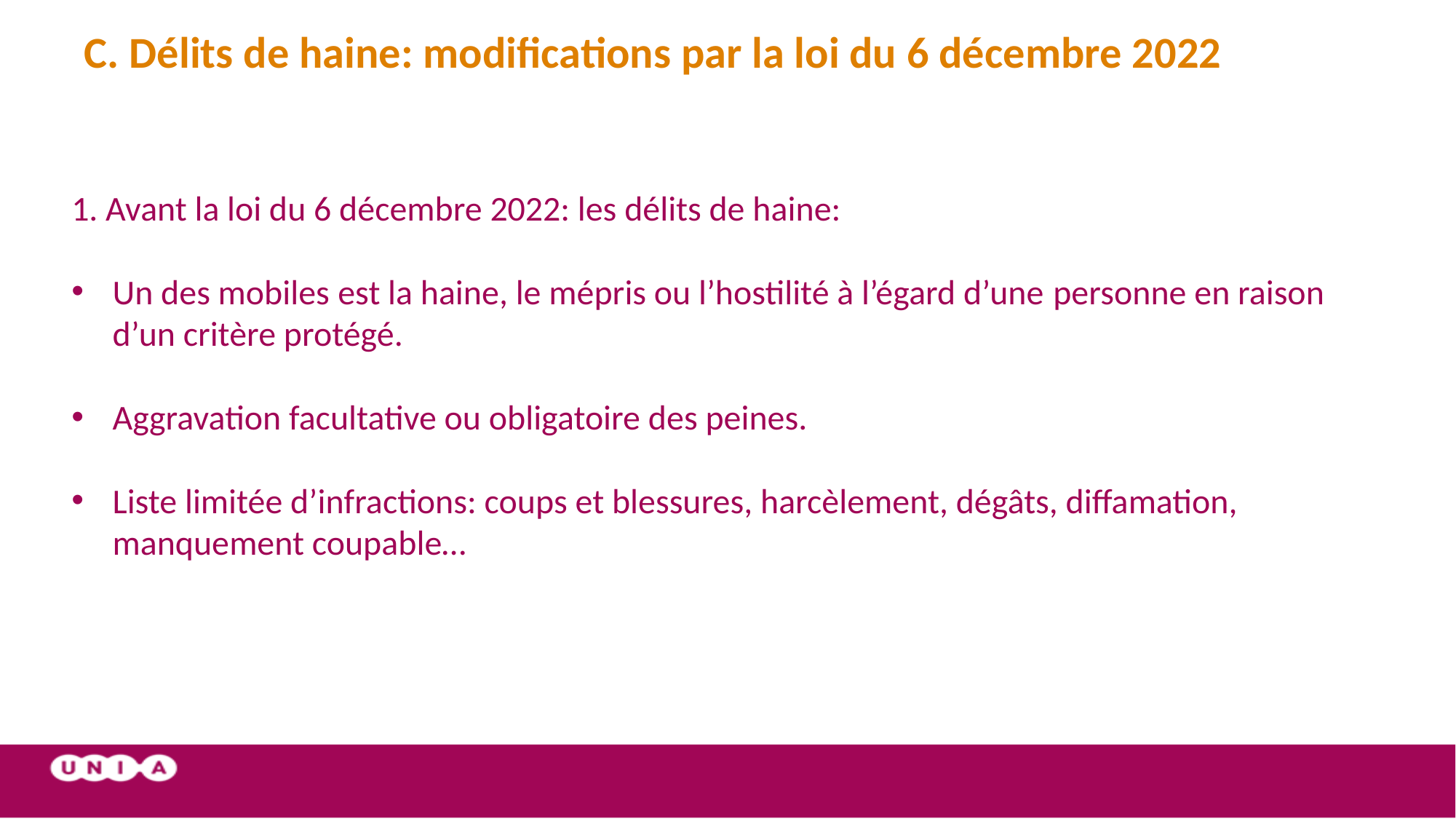

C. Délits de haine: modifications par la loi du 6 décembre 2022
1. Avant la loi du 6 décembre 2022: les délits de haine:

Un des mobiles est la haine, le mépris ou l’hostilité à l’égard d’une personne en raison d’un critère protégé.

Aggravation facultative ou obligatoire des peines.

Liste limitée d’infractions: coups et blessures, harcèlement, dégâts, diffamation, manquement coupable…